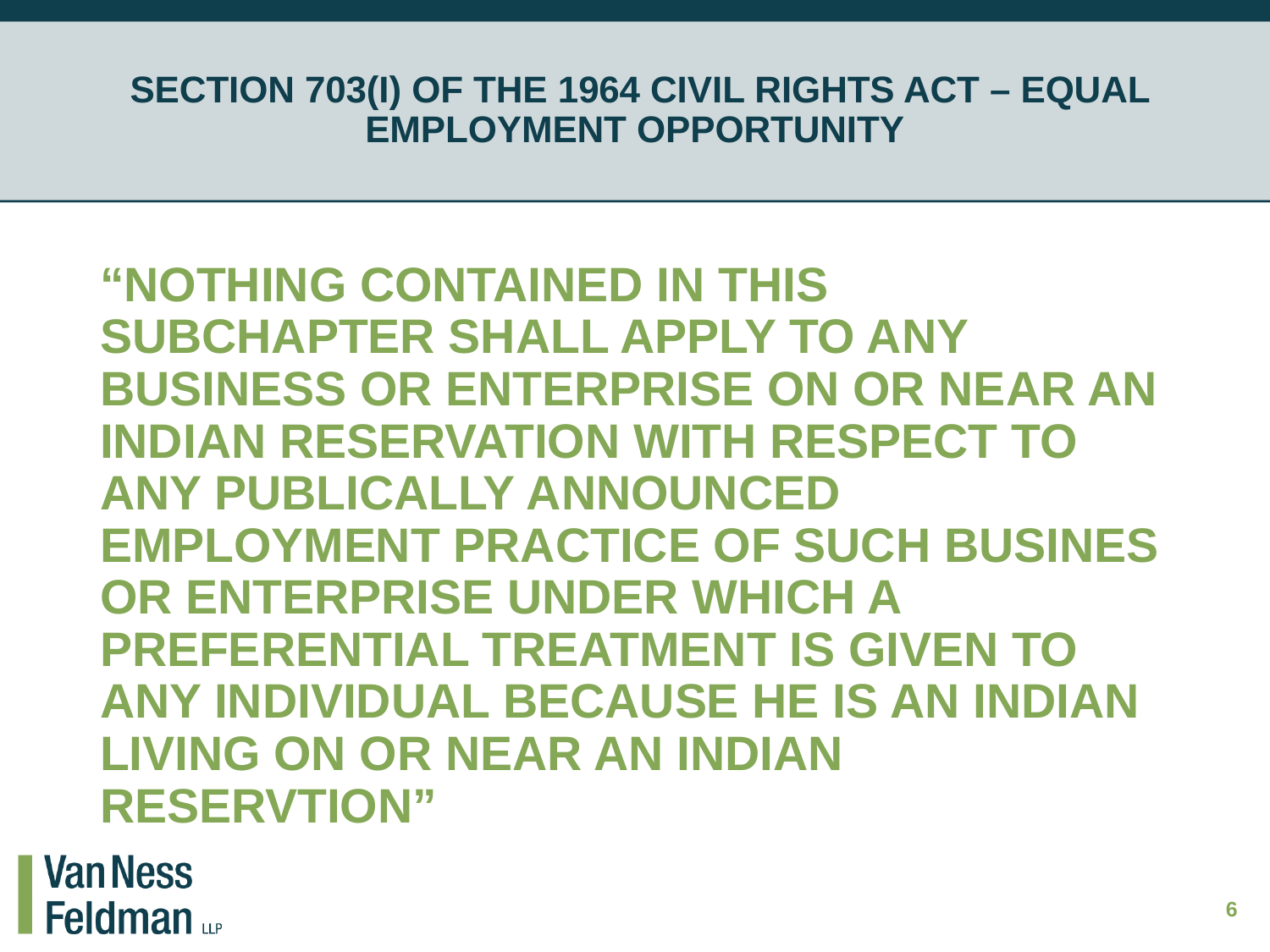

# SECTION 703(I) OF THE 1964 CIVIL RIGHTS ACT – EQUAL EMPLOYMENT OPPORTUNITY
“NOTHING CONTAINED IN THIS SUBCHAPTER SHALL APPLY TO ANY BUSINESS OR ENTERPRISE ON OR NEAR AN INDIAN RESERVATION WITH RESPECT TO ANY PUBLICALLY ANNOUNCED EMPLOYMENT PRACTICE OF SUCH BUSINES OR ENTERPRISE UNDER WHICH A PREFERENTIAL TREATMENT IS GIVEN TO ANY INDIVIDUAL BECAUSE HE IS AN INDIAN LIVING ON OR NEAR AN INDIAN RESERVTION”